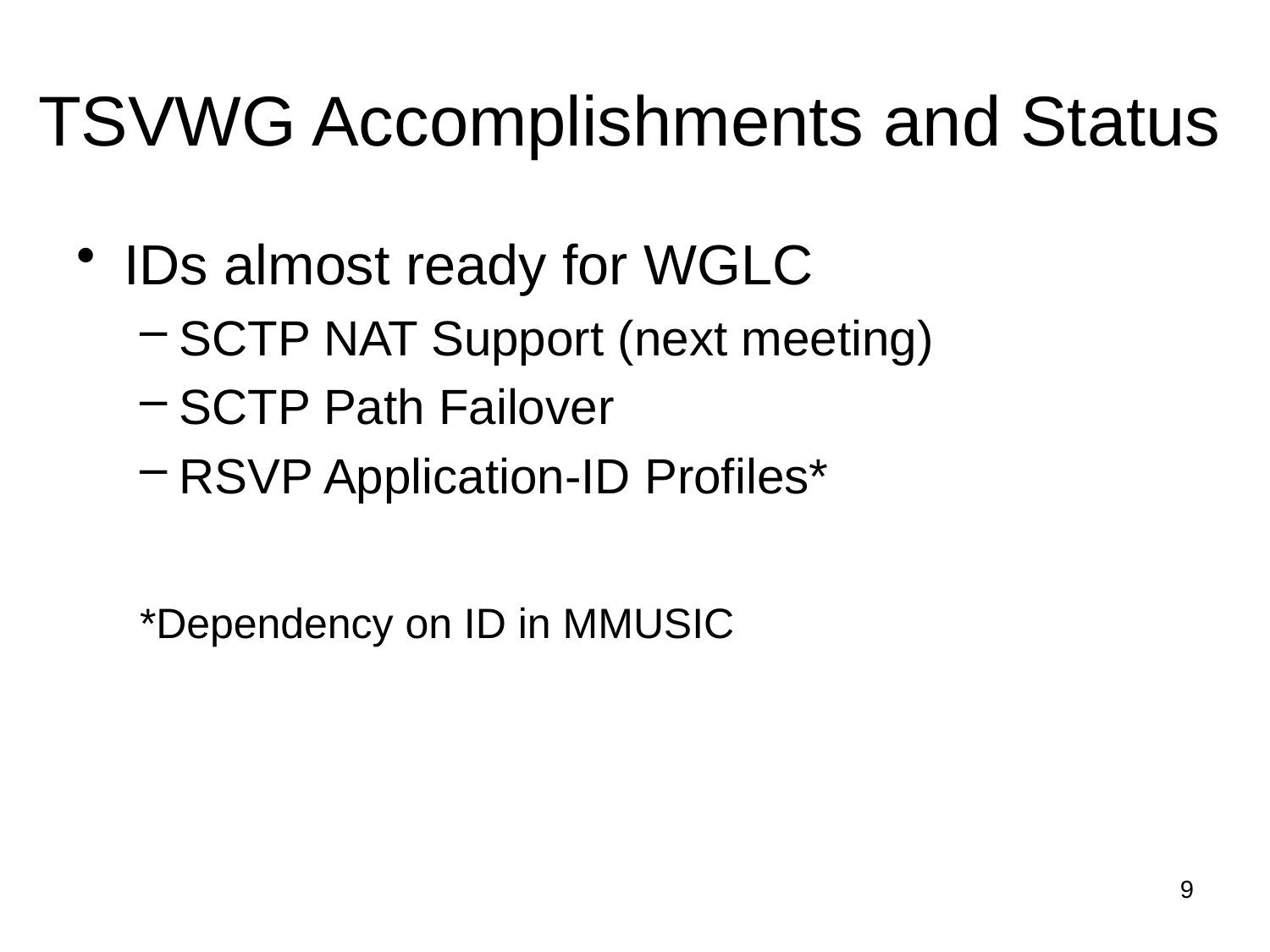

# TSVWG Accomplishments and Status
IDs almost ready for WGLC
SCTP NAT Support (next meeting)
SCTP Path Failover
RSVP Application-ID Profiles*

*Dependency on ID in MMUSIC

9